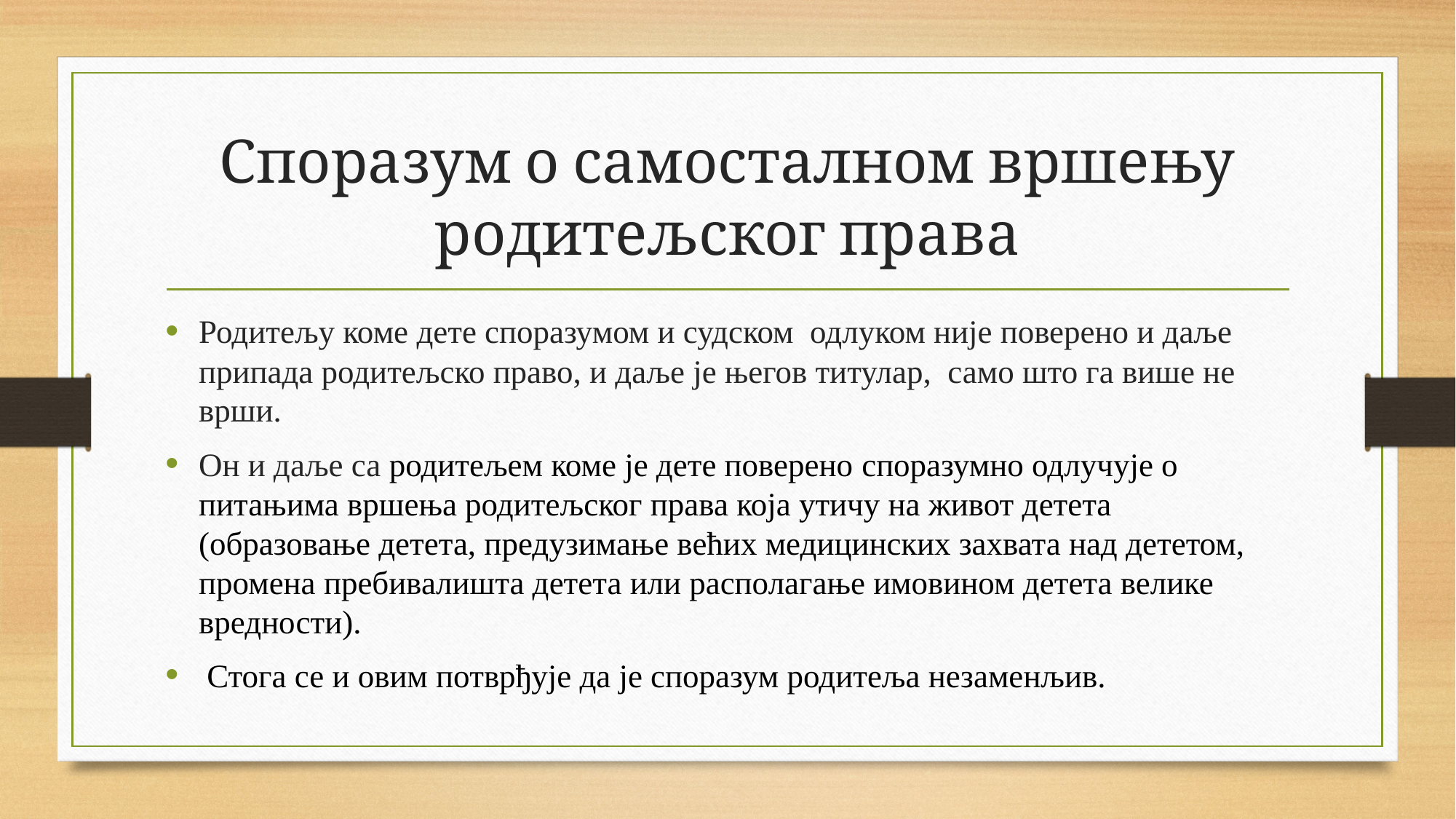

# Споразум о самосталном вршењу родитељског права
Родитељу коме дете споразумом и судском  одлуком није поверено и даље припада родитељско право, и даље је његов титулар,  само што га више не врши.
Он и даље са родитељем коме је дете поверено споразумно одлучује о питањима вршења родитељског права која утичу на живот детета (образовање детета, предузимање већих медицинских захвата над дететом, промена пребивалишта детета или располагање имовином детета велике вредности).
 Стога се и овим потврђује да је споразум родитеља незаменљив.